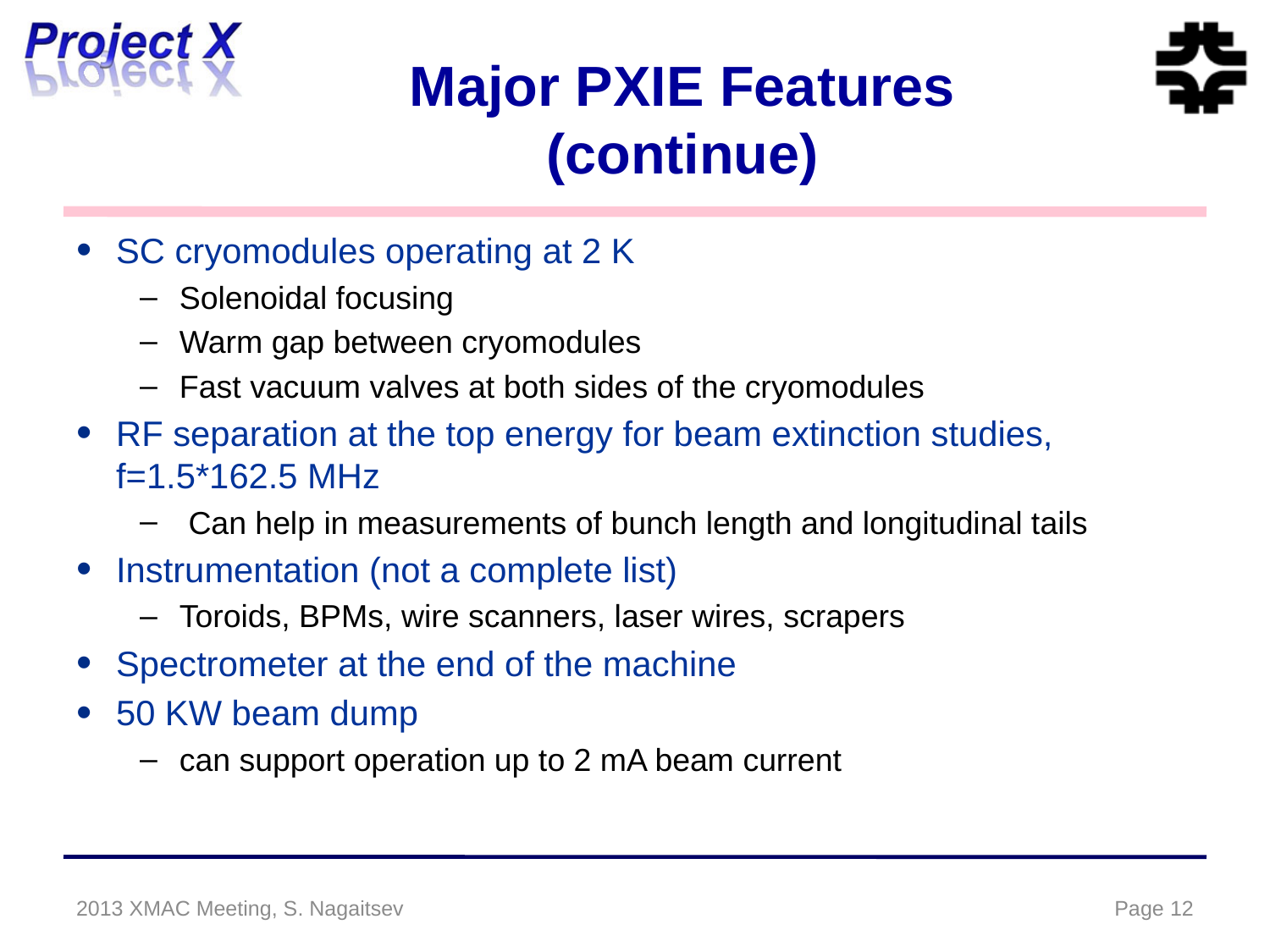

# Major PXIE Features (continue)
SC cryomodules operating at 2 K
Solenoidal focusing
Warm gap between cryomodules
Fast vacuum valves at both sides of the cryomodules
RF separation at the top energy for beam extinction studies, f=1.5*162.5 MHz
 Can help in measurements of bunch length and longitudinal tails
Instrumentation (not a complete list)
Toroids, BPMs, wire scanners, laser wires, scrapers
Spectrometer at the end of the machine
50 KW beam dump
can support operation up to 2 mA beam current

2013 XMAC Meeting, S. Nagaitsev
Page 12